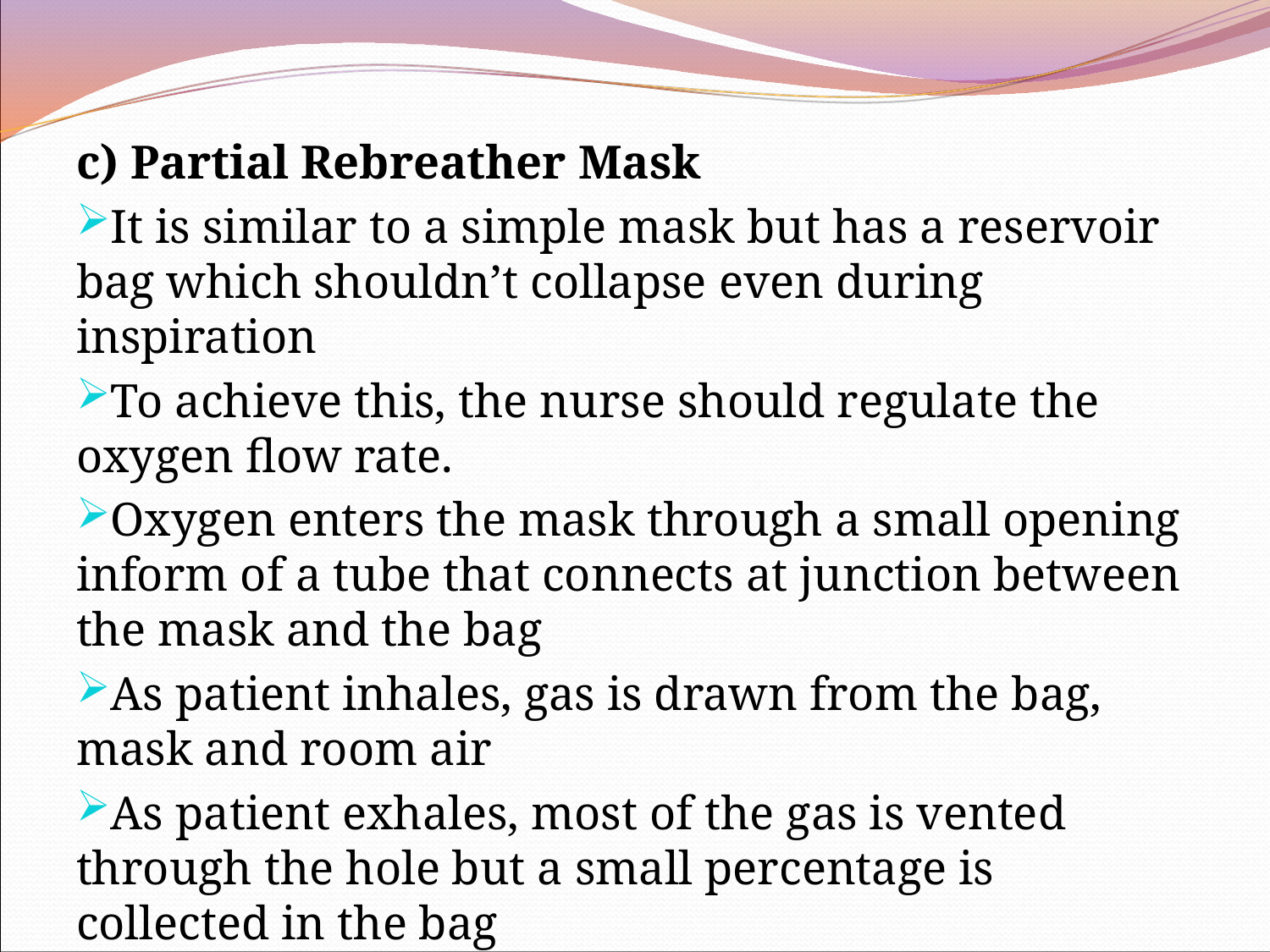

c) Partial Rebreather Mask
It is similar to a simple mask but has a reservoir bag which shouldn’t collapse even during inspiration
To achieve this, the nurse should regulate the oxygen flow rate.
Oxygen enters the mask through a small opening inform of a tube that connects at junction between the mask and the bag
As patient inhales, gas is drawn from the bag, mask and room air
As patient exhales, most of the gas is vented through the hole but a small percentage is collected in the bag